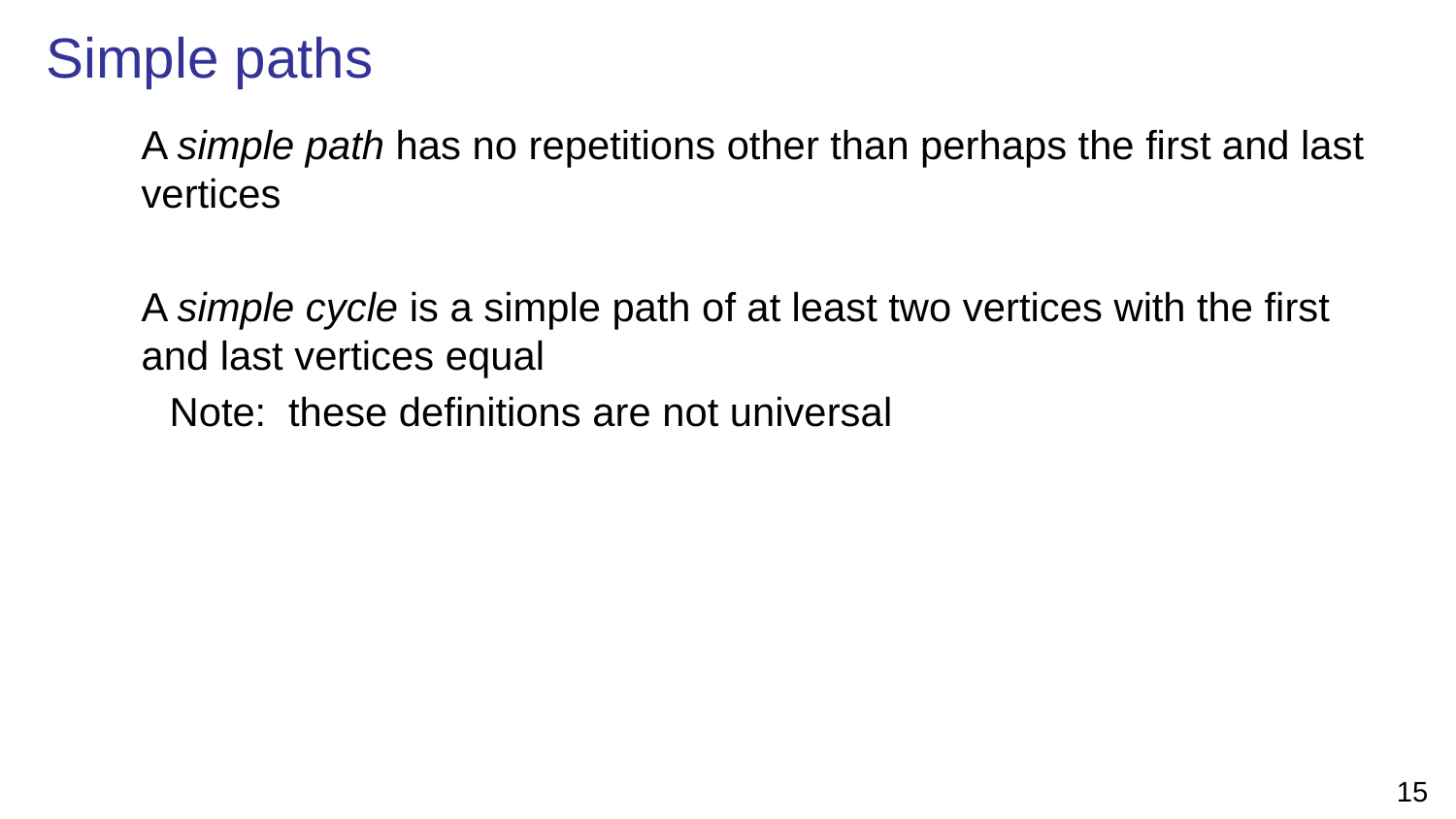

# Simple paths
	A simple path has no repetitions other than perhaps the first and last vertices

	A simple cycle is a simple path of at least two vertices with the first and last vertices equal
Note:  these definitions are not universal